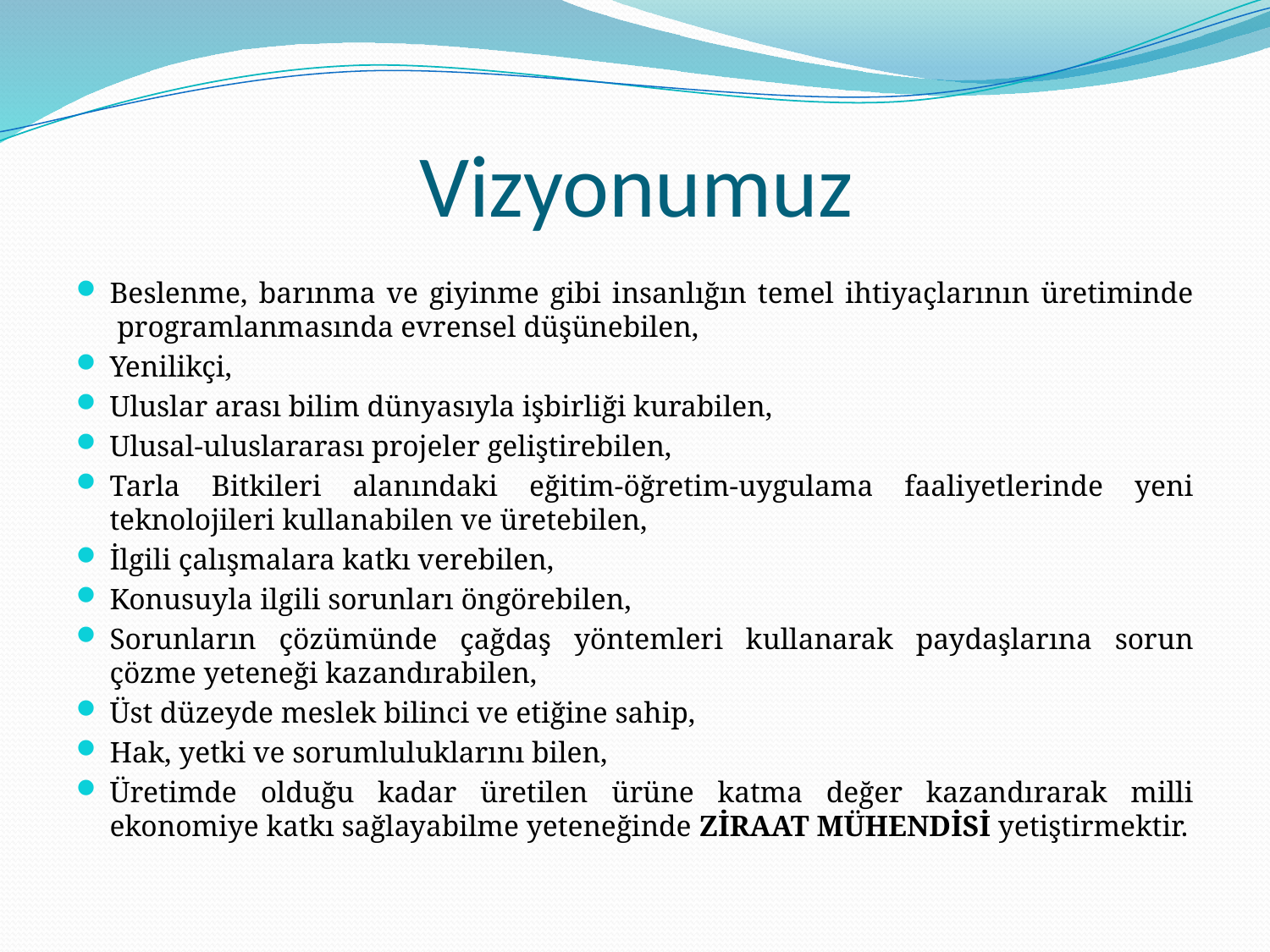

# Vizyonumuz
Beslenme, barınma ve giyinme gibi insanlığın temel ihtiyaçlarının üretiminde  programlanmasında evrensel düşünebilen,
Yenilikçi,
Uluslar arası bilim dünyasıyla işbirliği kurabilen,
Ulusal-uluslararası projeler geliştirebilen,
Tarla Bitkileri alanındaki eğitim-öğretim-uygulama faaliyetlerinde yeni teknolojileri kullanabilen ve üretebilen,
İlgili çalışmalara katkı verebilen,
Konusuyla ilgili sorunları öngörebilen,
Sorunların çözümünde çağdaş yöntemleri kullanarak paydaşlarına sorun çözme yeteneği kazandırabilen,
Üst düzeyde meslek bilinci ve etiğine sahip,
Hak, yetki ve sorumluluklarını bilen,
Üretimde olduğu kadar üretilen ürüne katma değer kazandırarak milli ekonomiye katkı sağlayabilme yeteneğinde ZİRAAT MÜHENDİSİ yetiştirmektir.